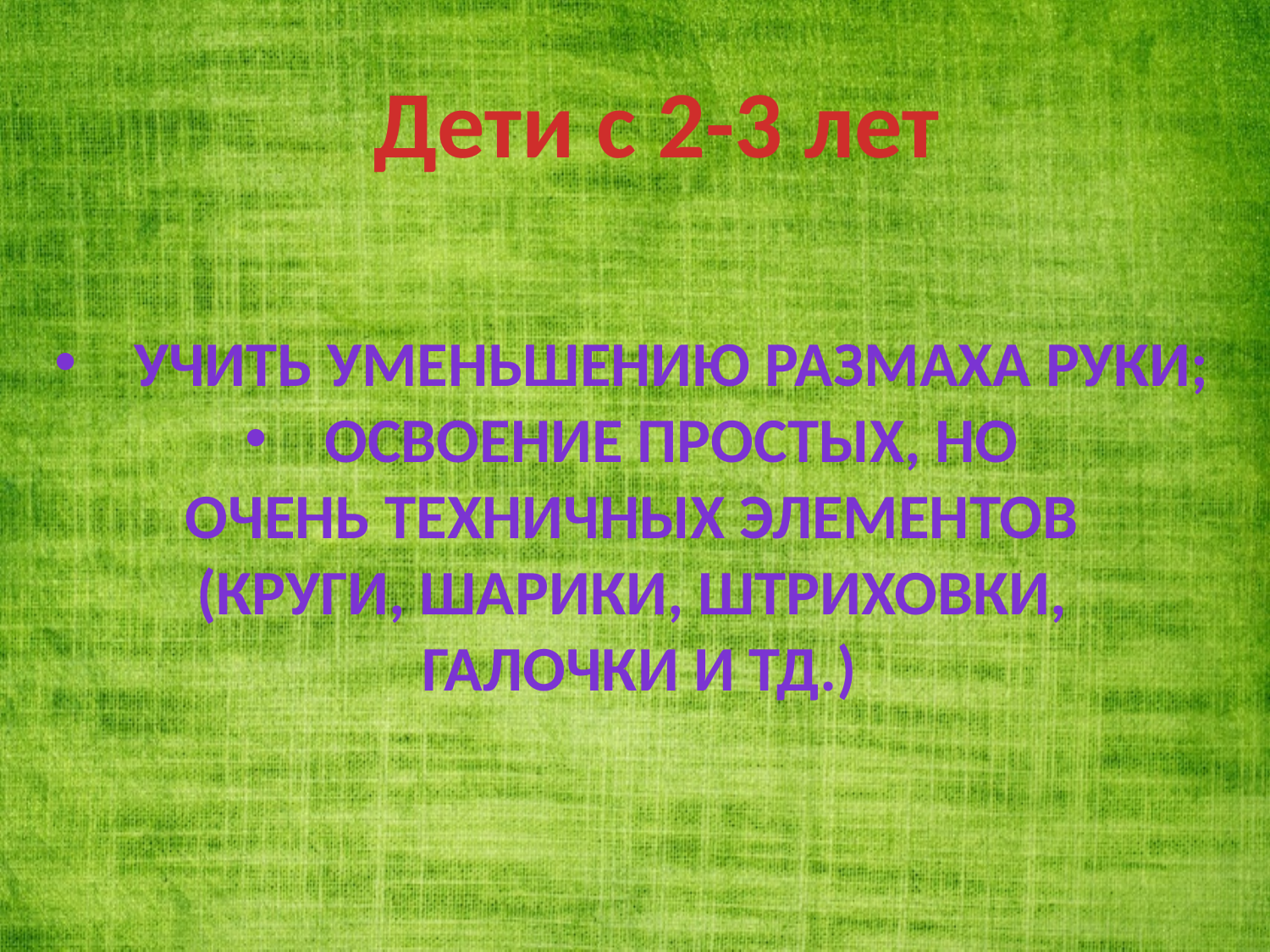

Дети с 2-3 лет
Учить уменьшению размаха руки;
Освоение простых, но
 очень техничных элементов
(круги, шарики, штриховки,
 галочки и тд.)